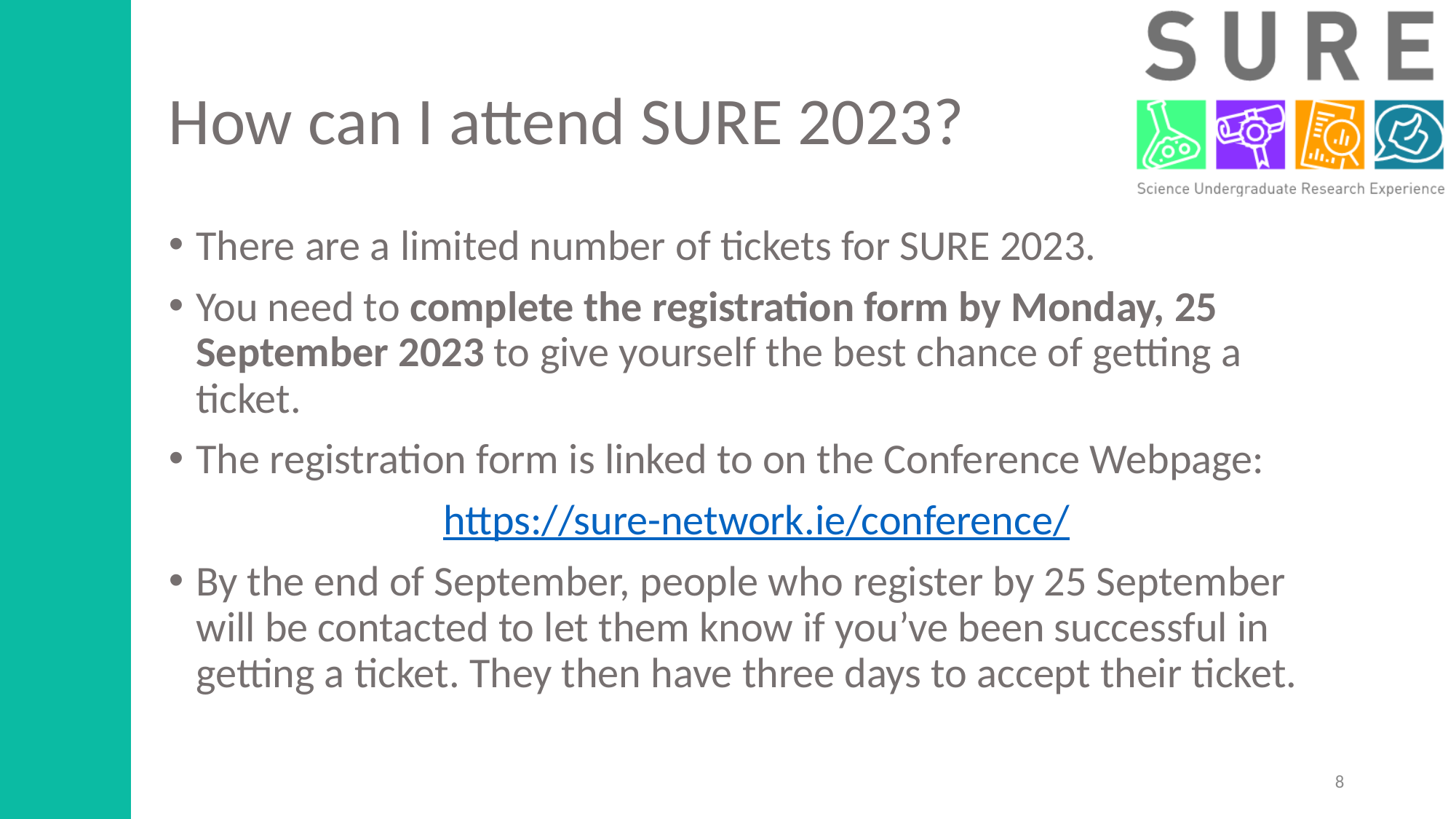

# How can I attend SURE 2023?
There are a limited number of tickets for SURE 2023.
You need to complete the registration form by Monday, 25 September 2023 to give yourself the best chance of getting a ticket.
The registration form is linked to on the Conference Webpage:
https://sure-network.ie/conference/
By the end of September, people who register by 25 September will be contacted to let them know if you’ve been successful in getting a ticket. They then have three days to accept their ticket.
8